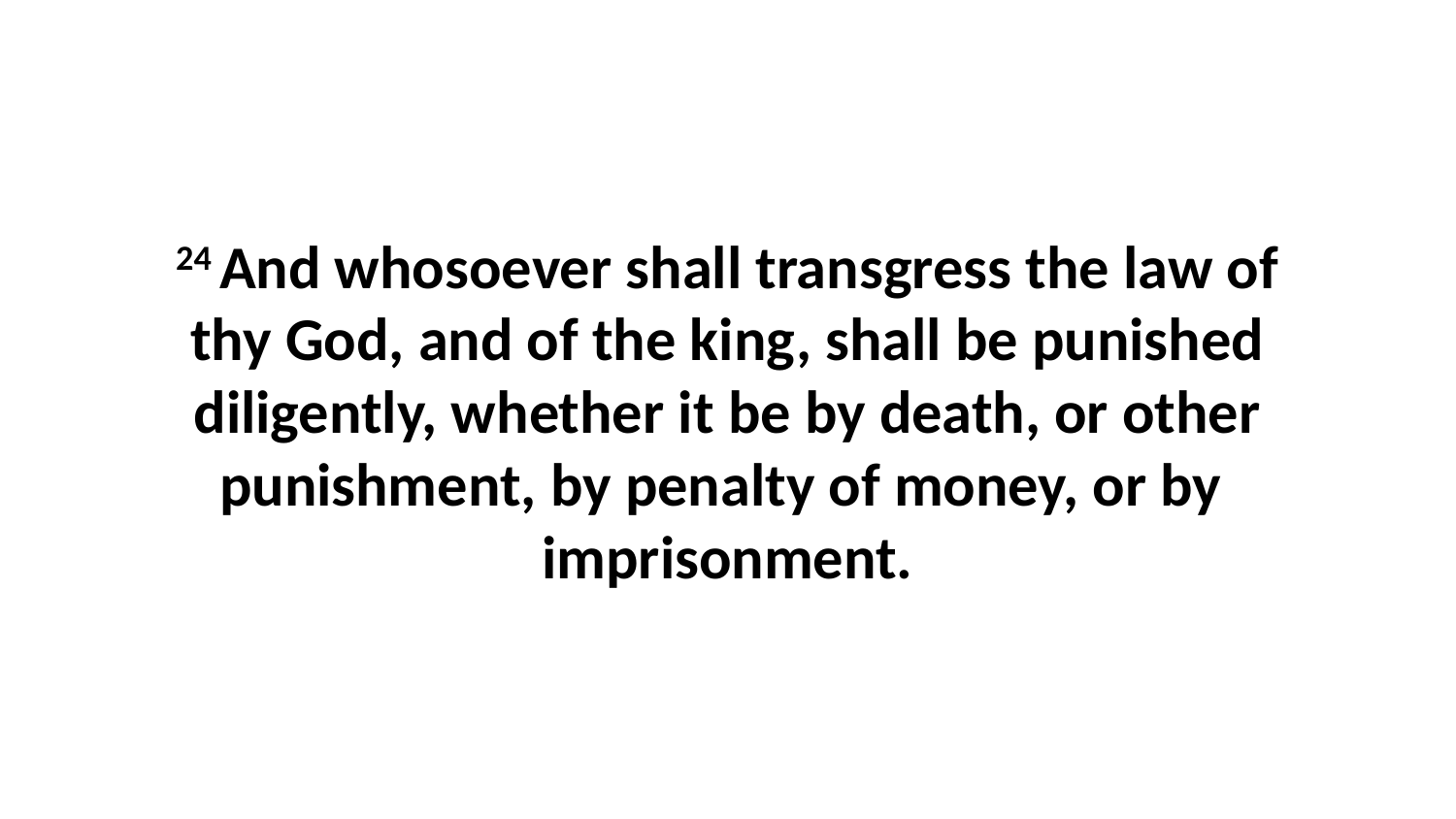

24 And whosoever shall transgress the law of thy God, and of the king, shall be punished diligently, whether it be by death, or other punishment, by penalty of money, or by  imprisonment.